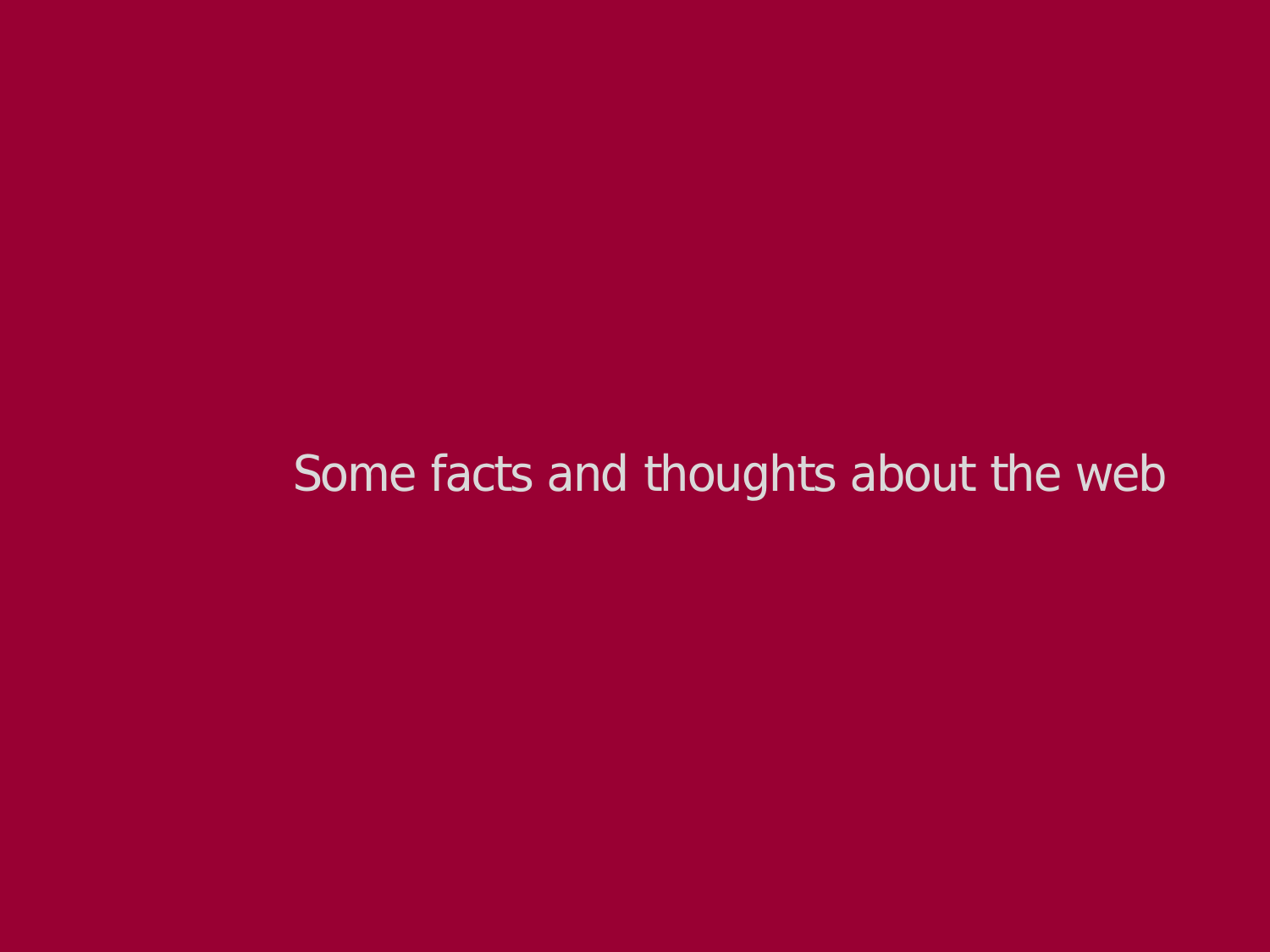

Some facts and thoughts about the web